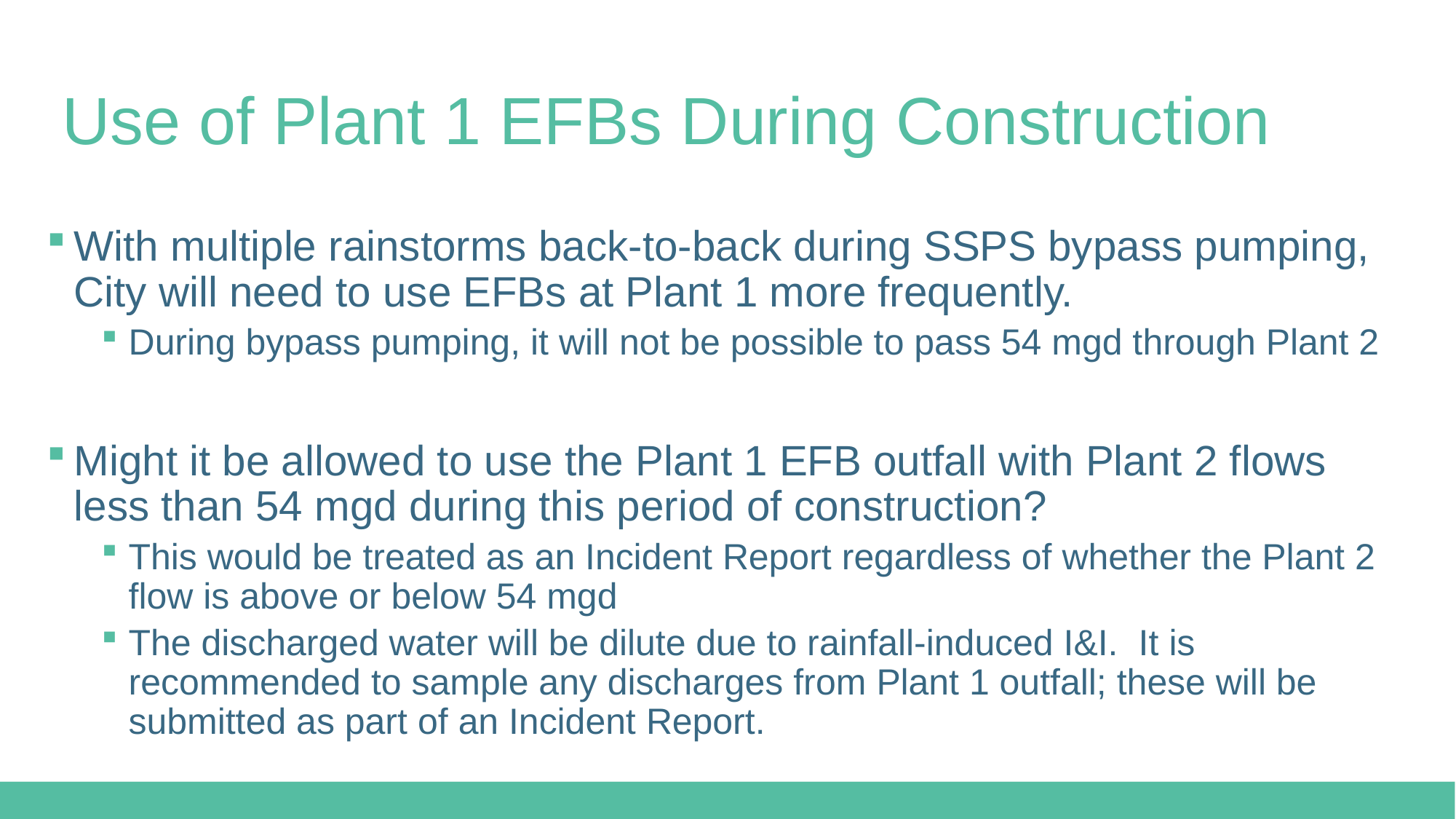

# Use of Plant 1 EFBs During Construction
With multiple rainstorms back-to-back during SSPS bypass pumping, City will need to use EFBs at Plant 1 more frequently.
During bypass pumping, it will not be possible to pass 54 mgd through Plant 2

Might it be allowed to use the Plant 1 EFB outfall with Plant 2 flows less than 54 mgd during this period of construction?
This would be treated as an Incident Report regardless of whether the Plant 2 flow is above or below 54 mgd
The discharged water will be dilute due to rainfall-induced I&I.  It is recommended to sample any discharges from Plant 1 outfall; these will be submitted as part of an Incident Report.